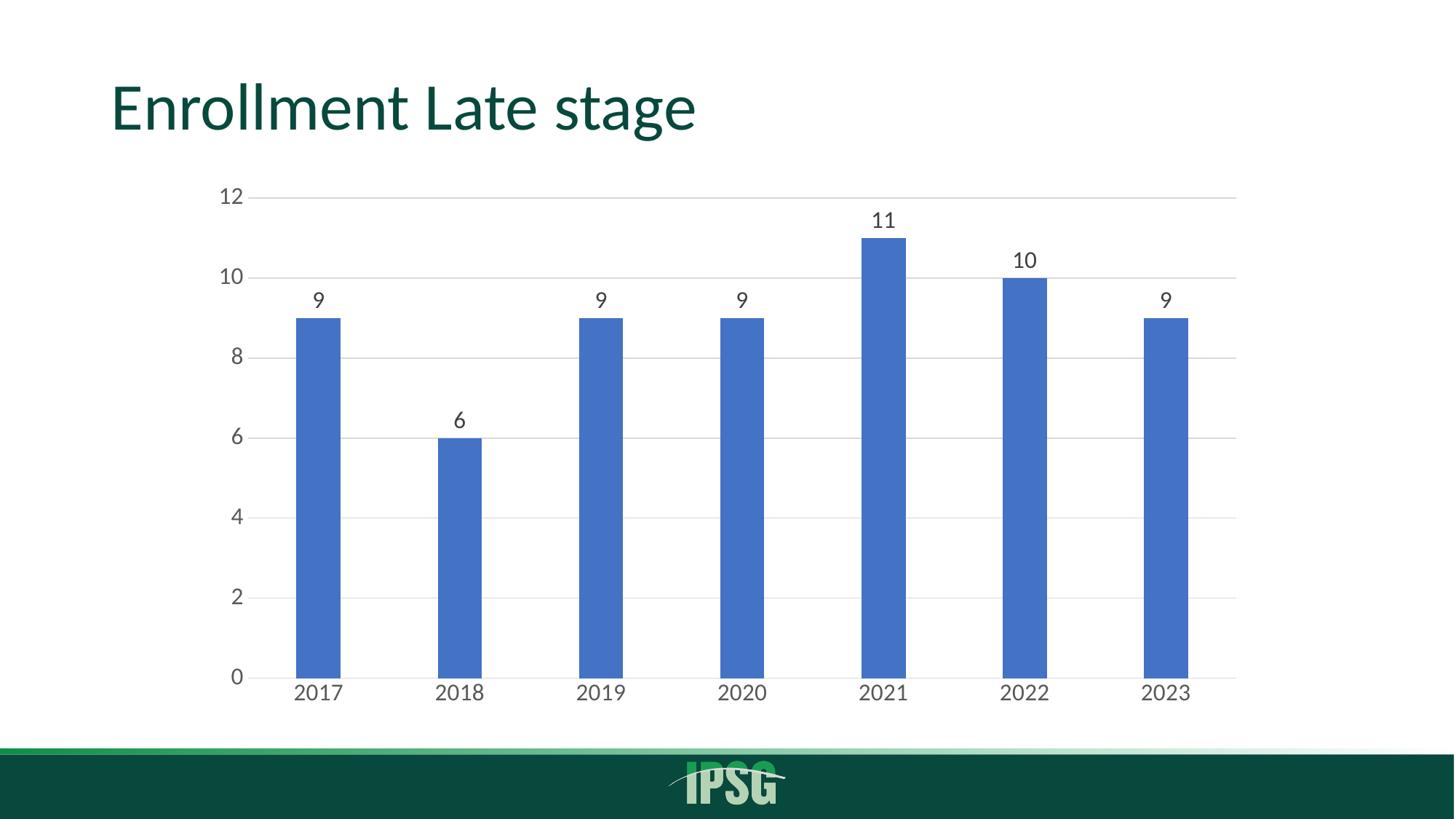

# Enrollment Late stage

### Chart

| Category | Total |
|---|---|
| 2017 | 9.0 |
| 2018 | 6.0 |
| 2019 | 9.0 |
| 2020 | 9.0 |
| 2021 | 11.0 |
| 2022 | 10.0 |
| 2023 | 9.0 |